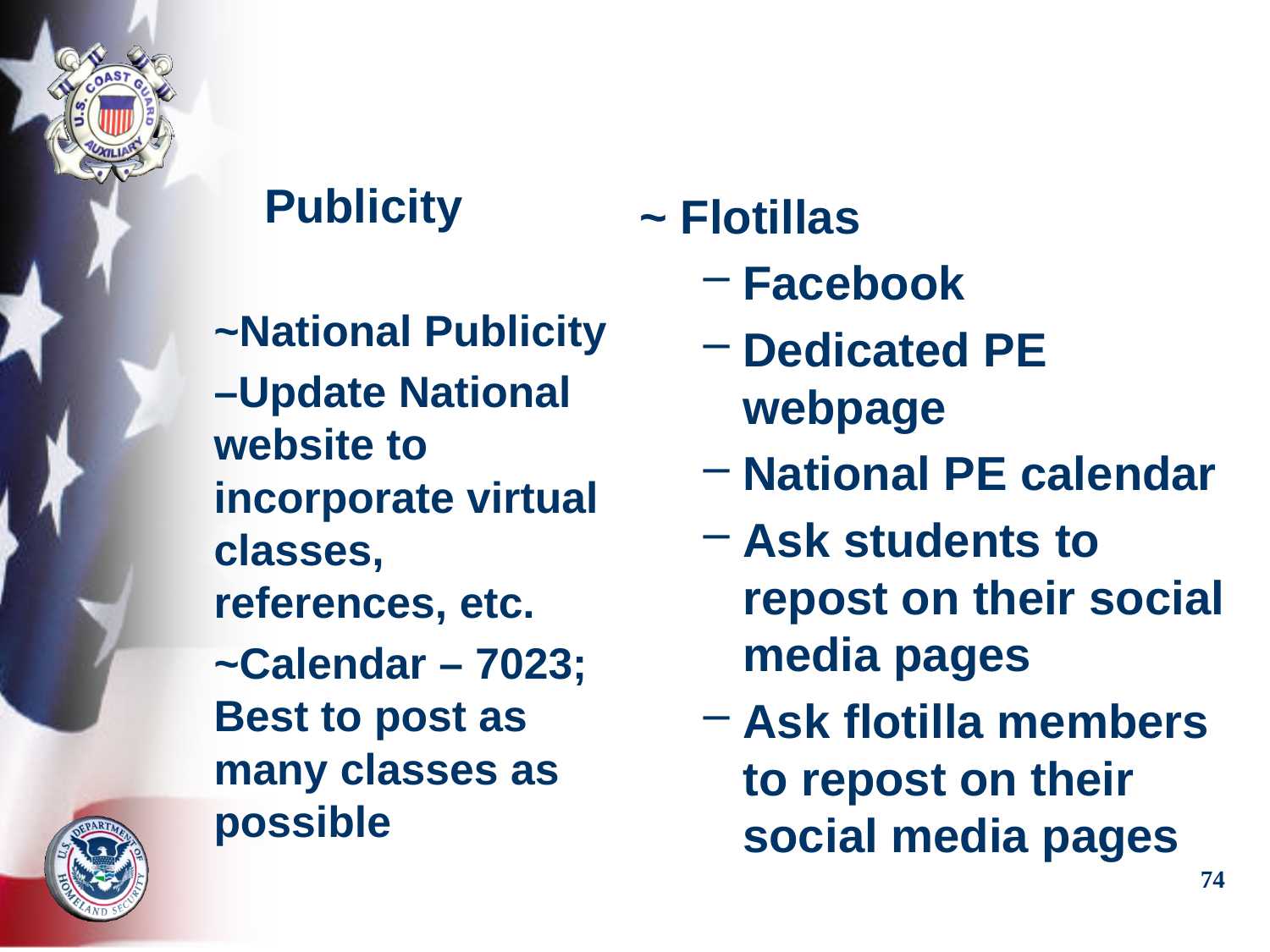

# Publicity
~ Flotillas
Facebook
Dedicated PE webpage
National PE calendar
Ask students to repost on their social media pages
Ask flotilla members to repost on their social media pages

~National Publicity
–Update National website to incorporate virtual classes, references, etc.
~Calendar – 7023; Best to post as many classes as possible

74